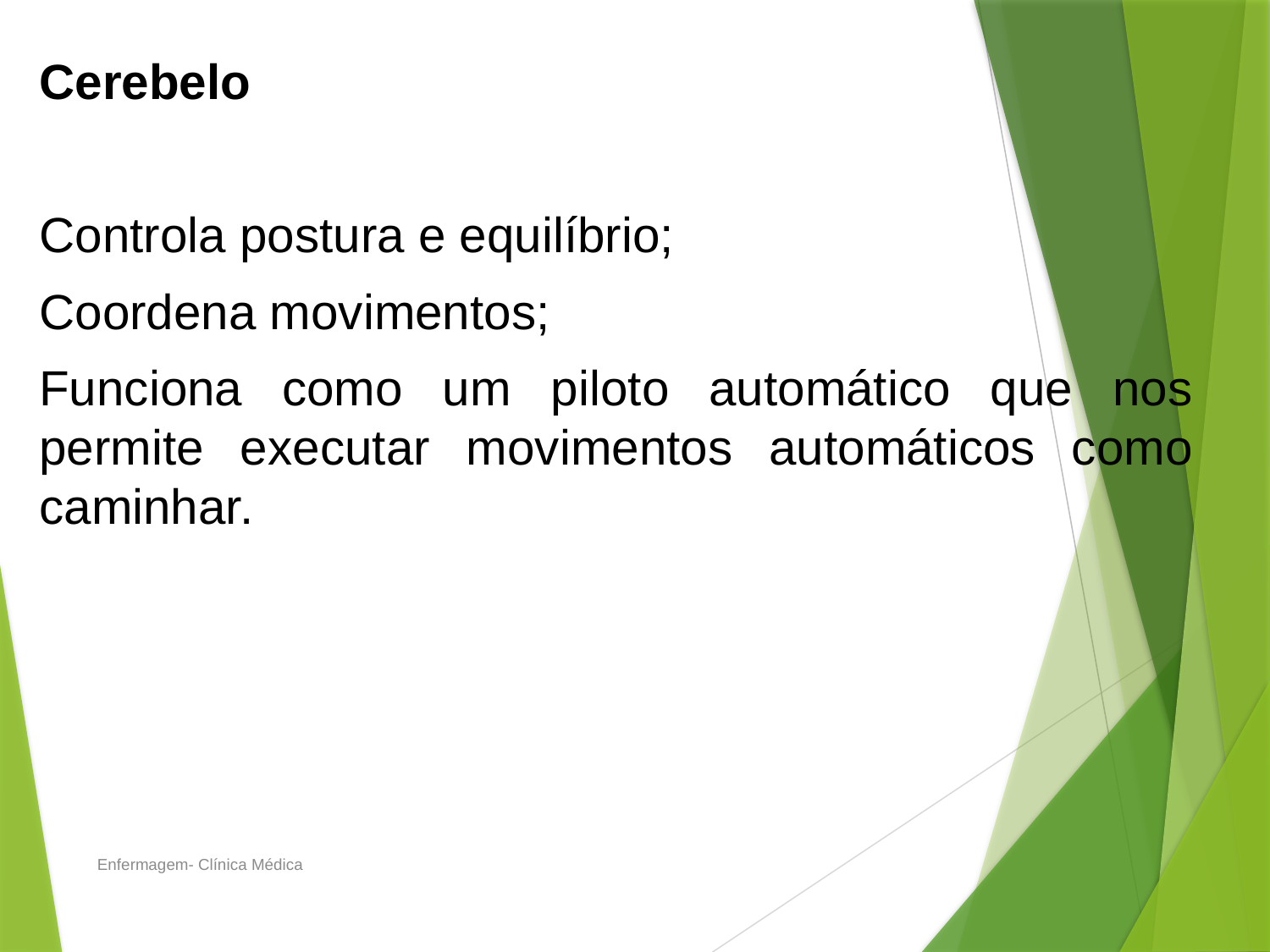

Cerebelo

Controla postura e equilíbrio;
Coordena movimentos;
Funciona como um piloto automático que nos permite executar movimentos automáticos como caminhar.
Enfermagem- Clínica Médica